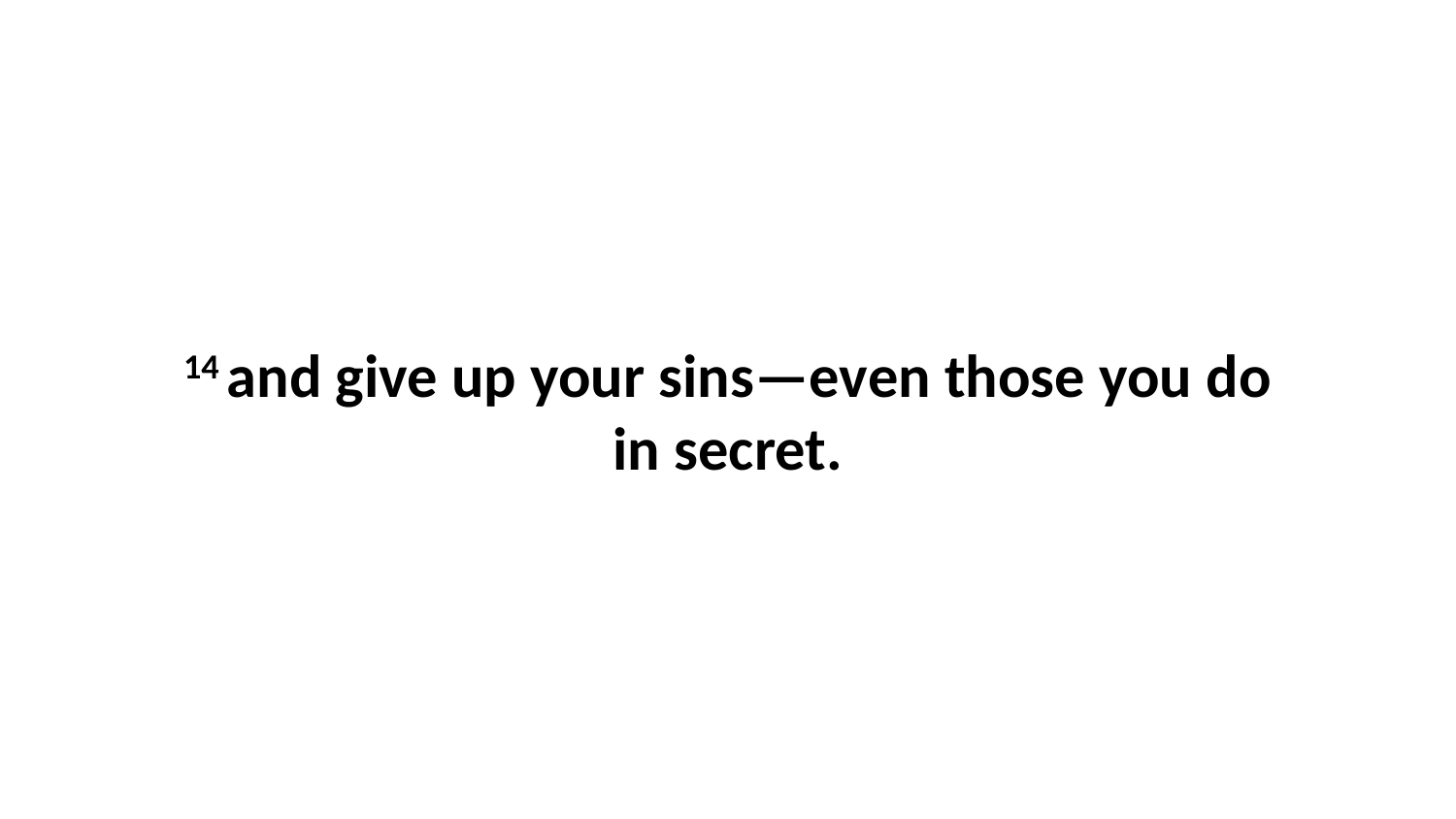

14 and give up your sins—even those you do in secret.